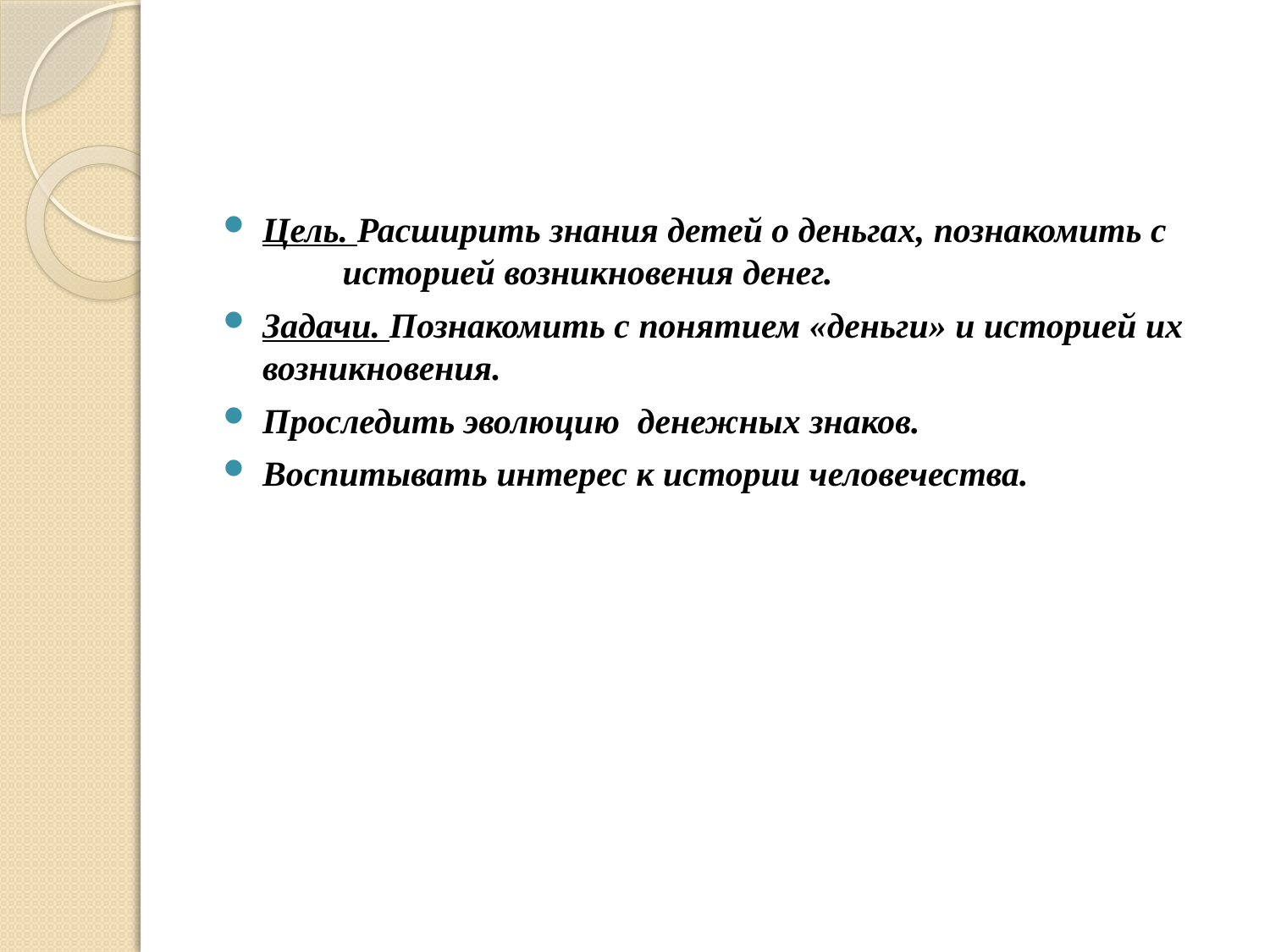

#
Цель. Расширить знания детей о деньгах, познакомить с                историей возникновения денег.
Задачи. Познакомить с понятием «деньги» и историей их возникновения.
Проследить эволюцию  денежных знаков.
Воспитывать интерес к истории человечества.